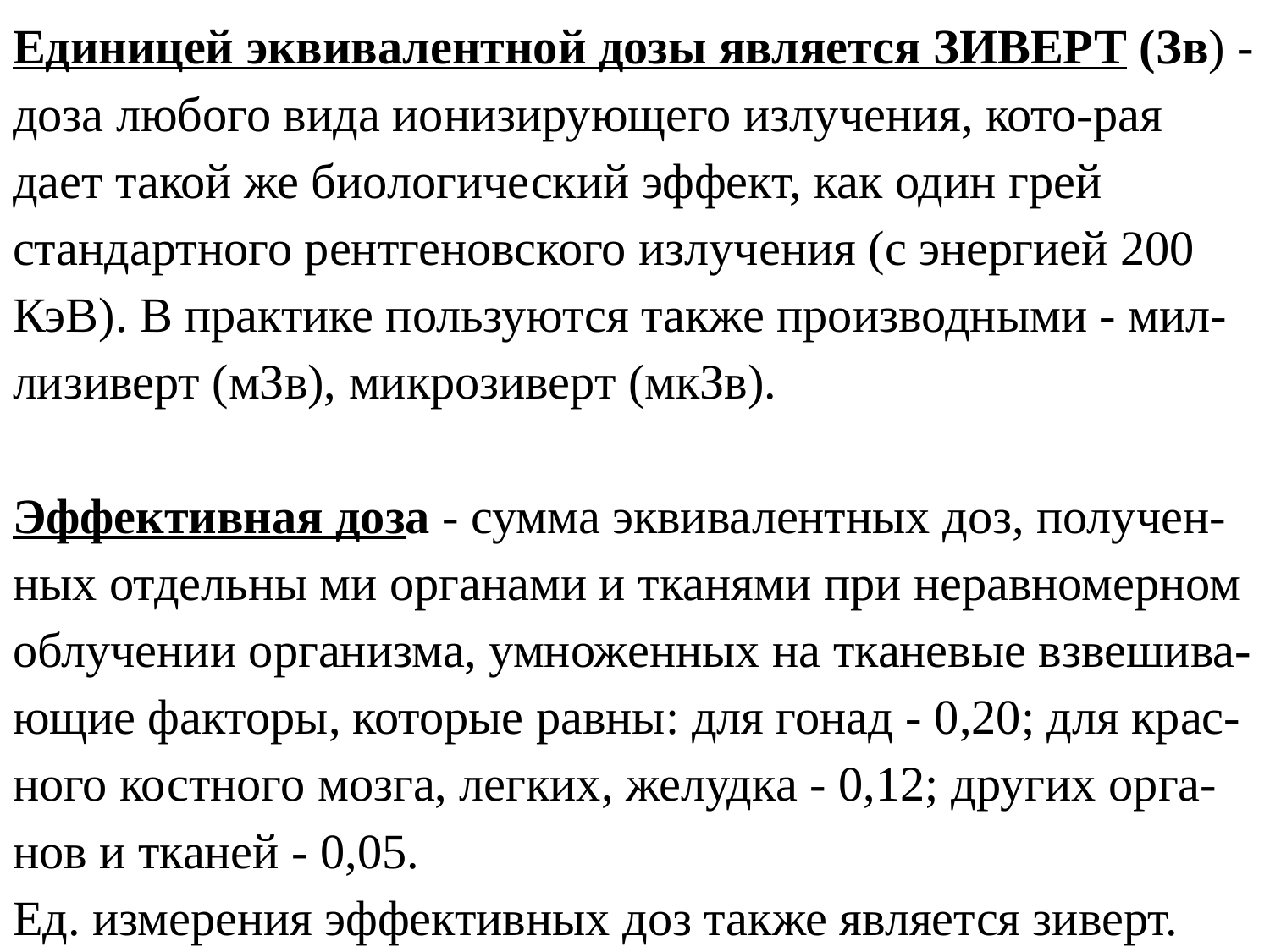

# Единицей эквивалентной дозы является ЗИВЕРТ (Зв) ‑ доза любого вида ионизирующего излучения, кото-рая дает такой же биологический эффект, как один грей стандартного рентгеновского излучения (с энергией 200 КэВ). В практике пользуются также производными ‑ мил-лизиверт (мЗв), микрозиверт (мкЗв). Эффективная доза ‑ сумма эквивалентных доз, получен-ных отдельны ми органами и тканями при неравномерном облучении организма, умноженных на тканевые взвешива-ющие факторы, которые равны: для гонад ‑ 0,20; для крас-ного костного мозга, легких, желудка ‑ 0,12; других орга-нов и тканей ‑ 0,05. Ед. измерения эффективных доз также является зиверт.